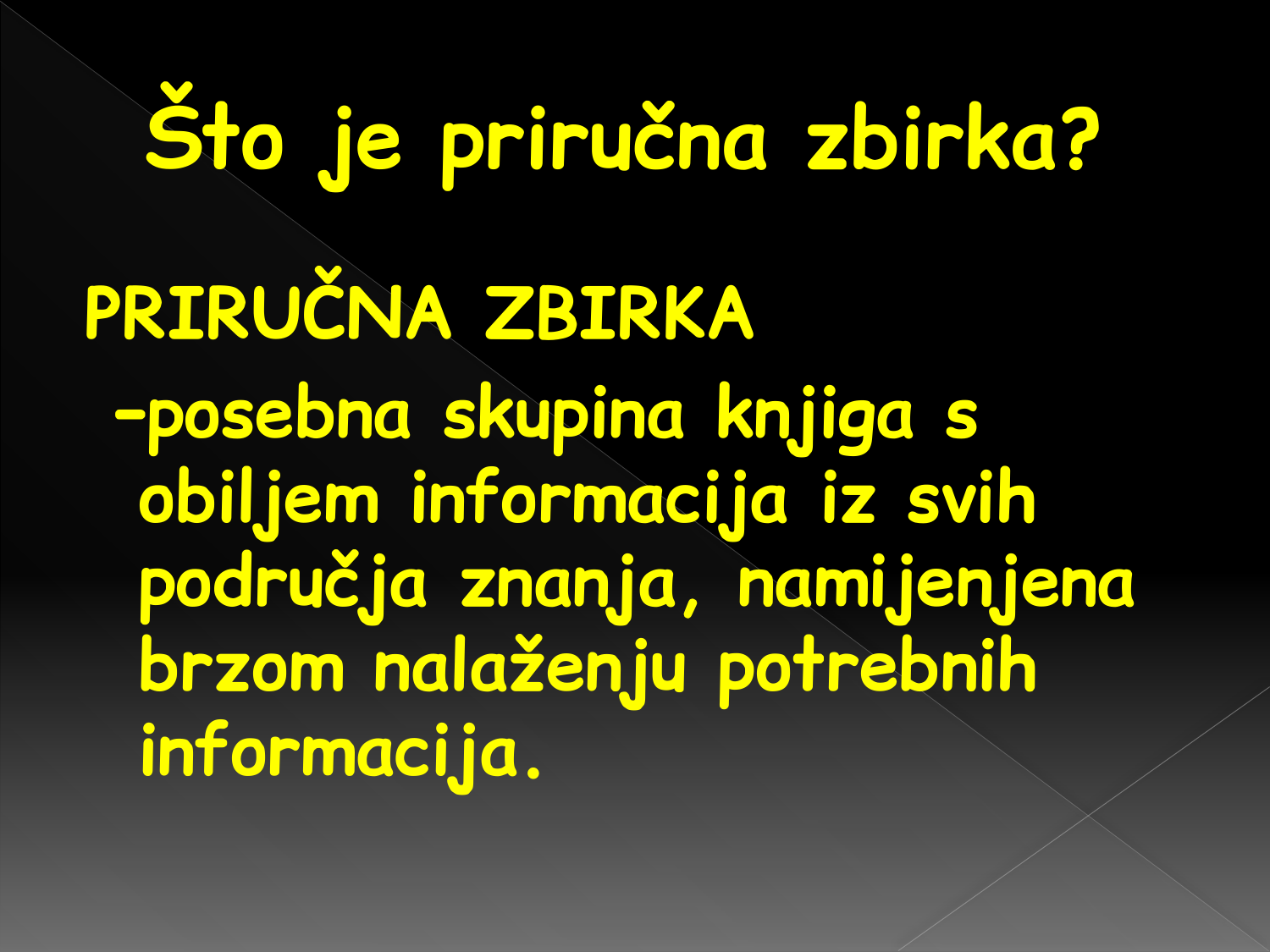

# Što je priručna zbirka?
PRIRUČNA ZBIRKA
 –posebna skupina knjiga s obiljem informacija iz svih područja znanja, namijenjena brzom nalaženju potrebnih informacija.